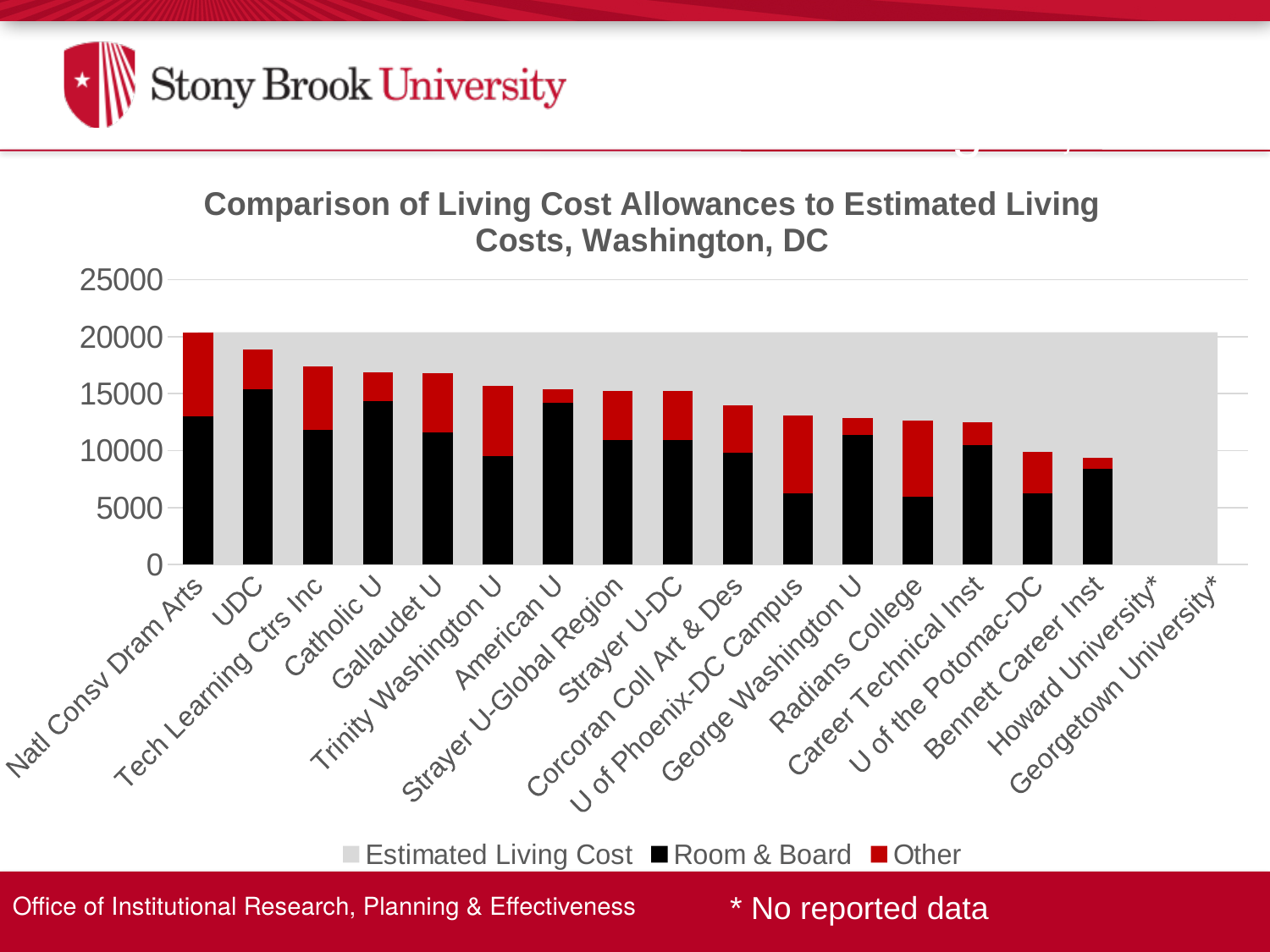

# Washington, DC

### Chart: Comparison of Living Cost Allowances to Estimated Living Costs, Washington, DC

| Category | Estimated Living Cost | Room & Board | Other |
|---|---|---|---|
| Natl Consv Dram Arts | 20394.0 | 13029.0 | 7313.0 |
| UDC | 20394.0 | 15375.0 | 3538.0 |
| Tech Learning Ctrs Inc | 20394.0 | 11790.0 | 5634.0 |
| Catholic U | 20394.0 | 14326.0 | 2550.0 |
| Gallaudet U | 20394.0 | 11580.0 | 5208.0 |
| Trinity Washington U | 20394.0 | 9513.0 | 6192.0 |
| American U | 20394.0 | 14180.0 | 1179.0 |
| Strayer U-Global Region | 20394.0 | 10917.0 | 4302.0 |
| Strayer U-DC | 20394.0 | 10917.0 | 4302.0 |
| Corcoran Coll Art & Des | 20394.0 | 9800.0 | 4200.0 |
| U of Phoenix-DC Campus | 20394.0 | 6230.0 | 6830.0 |
| George Washington U | 20394.0 | 11378.0 | 1450.0 |
| Radians College | 20394.0 | 5967.0 | 6696.0 |
| Career Technical Inst | 20394.0 | 10503.0 | 1980.0 |
| U of the Potomac-DC | 20394.0 | 6240.0 | 3684.0 |
| Bennett Career Inst | 20394.0 | 8397.0 | 990.0 |
| Howard University* | 20394.0 | None | None |
| Georgetown University* | 20394.0 | None | None |
* No reported data